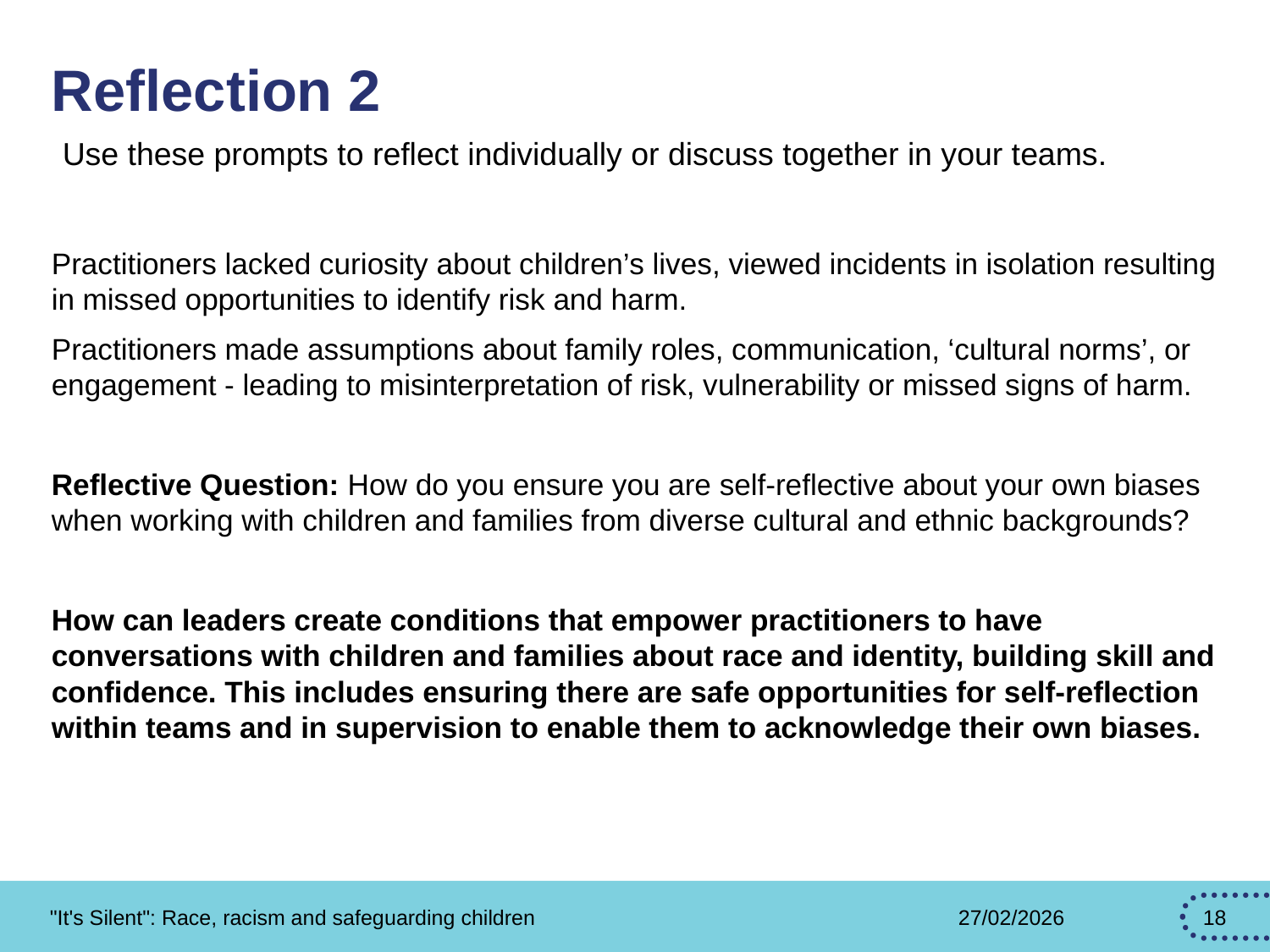

# Reflection 2
Use these prompts to reflect individually or discuss together in your teams.
Practitioners lacked curiosity about children’s lives, viewed incidents in isolation resulting in missed opportunities to identify risk and harm.
Practitioners made assumptions about family roles, communication, ‘cultural norms’, or engagement - leading to misinterpretation of risk, vulnerability or missed signs of harm.

Reflective Question: How do you ensure you are self-reflective about your own biases when working with children and families from diverse cultural and ethnic backgrounds?

How can leaders create conditions that empower practitioners to have conversations with children and families about race and identity, building skill and confidence. This includes ensuring there are safe opportunities for self-reflection within teams and in supervision to enable them to acknowledge their own biases.
"It's Silent": Race, racism and safeguarding children
27/02/2026
18